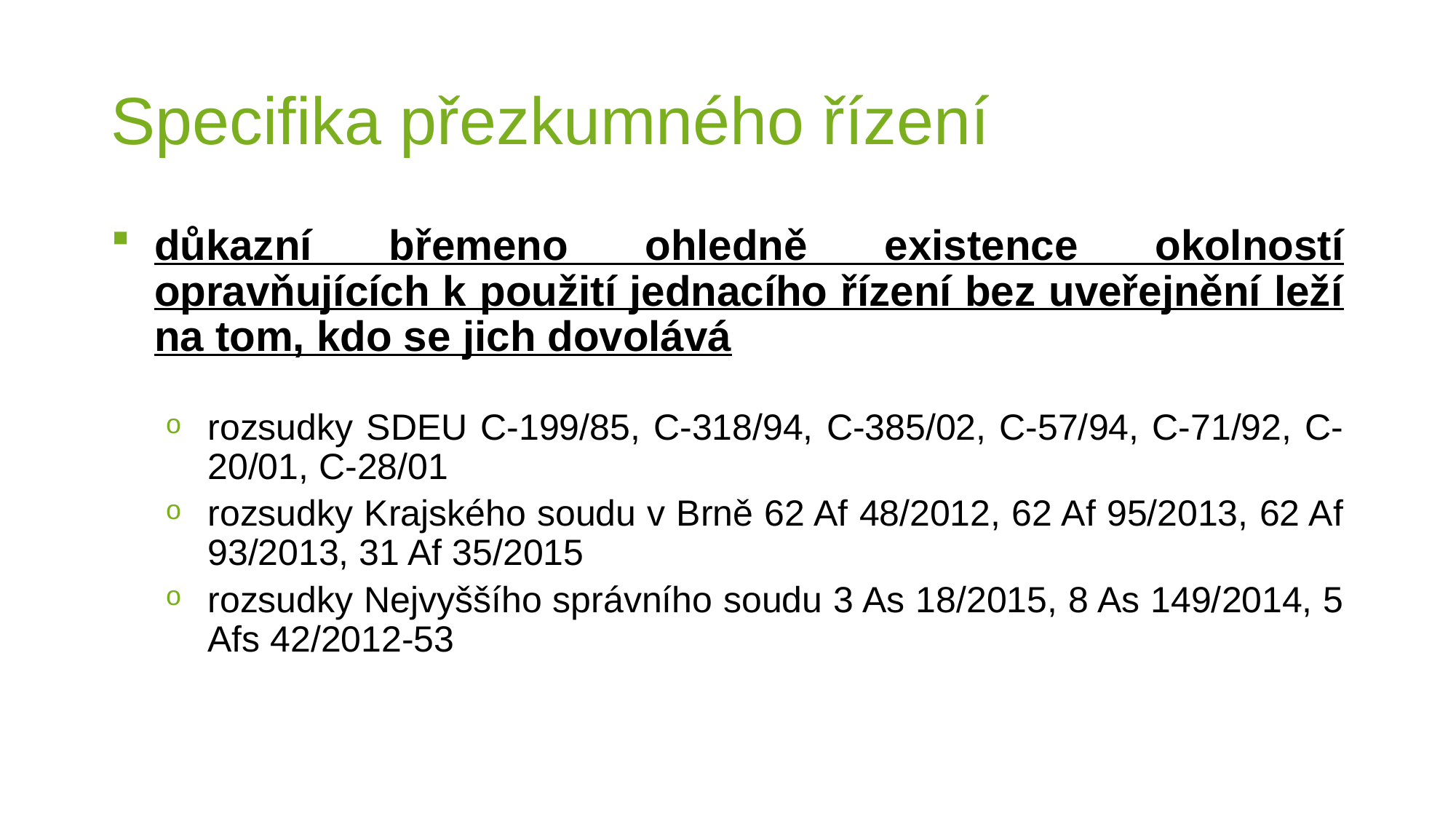

# Specifika přezkumného řízení
důkazní břemeno ohledně existence okolností opravňujících k použití jednacího řízení bez uveřejnění leží na tom, kdo se jich dovolává

rozsudky SDEU C-199/85, C-318/94, C-385/02, C-57/94, C-71/92, C-20/01, C-28/01
rozsudky Krajského soudu v Brně 62 Af 48/2012, 62 Af 95/2013, 62 Af 93/2013, 31 Af 35/2015
rozsudky Nejvyššího správního soudu 3 As 18/2015, 8 As 149/2014, 5 Afs 42/2012-53